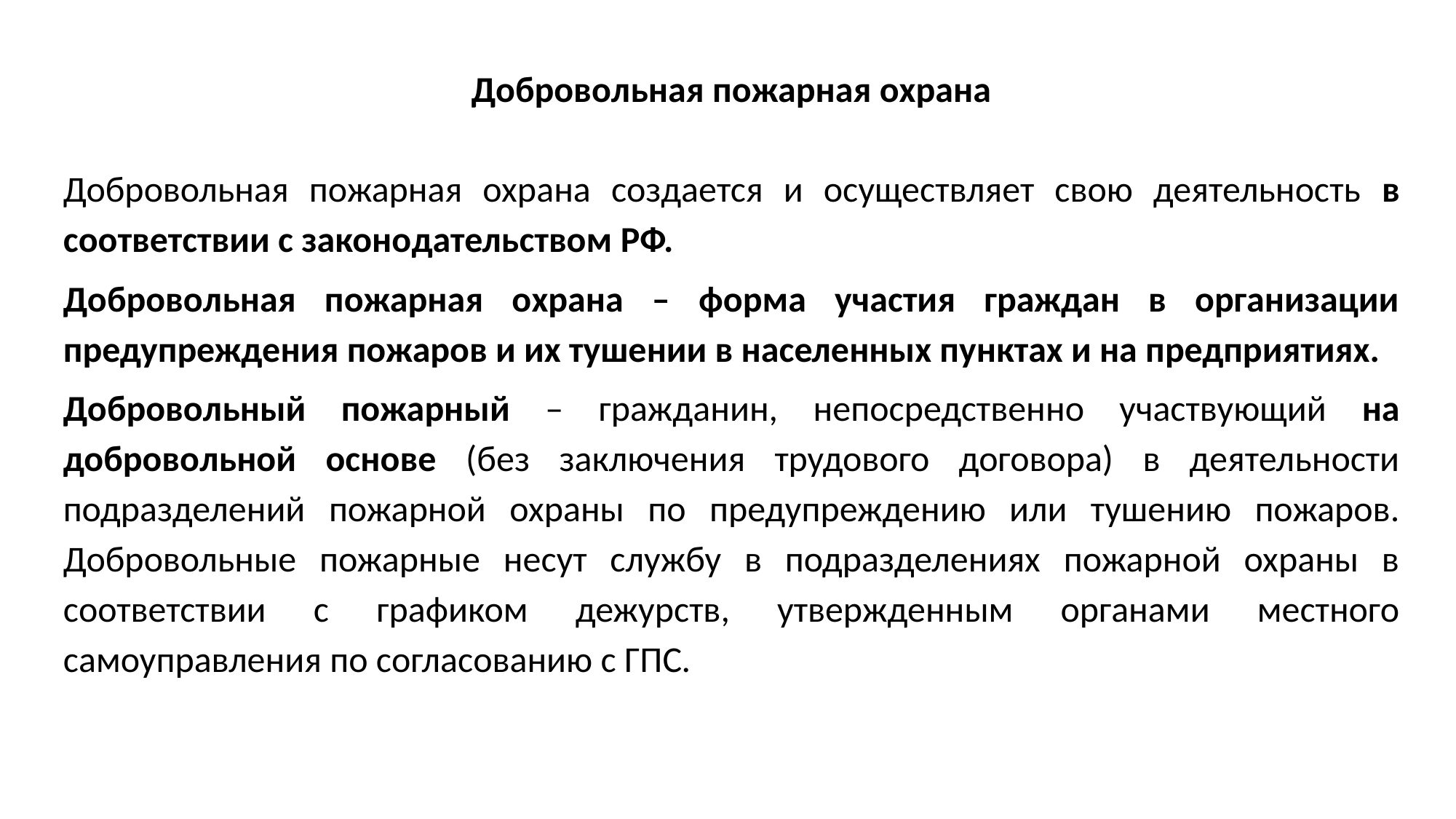

Добровольная пожарная охрана

Добровольная пожарная охрана создается и осуществляет свою деятельность в соответствии с законодательством РФ.
Добровольная пожарная охрана – форма участия граждан в организации предупреждения пожаров и их тушении в населенных пунктах и на предприятиях.
Добровольный пожарный – гражданин, непосредственно участвующий на добровольной основе (без заключения трудового договора) в деятельности подразделений пожарной охраны по предупреждению или тушению пожаров. Добровольные пожарные несут службу в подразделениях пожарной охраны в соответствии с графиком дежурств, утвержденным органами местного самоуправления по согласованию с ГПС.